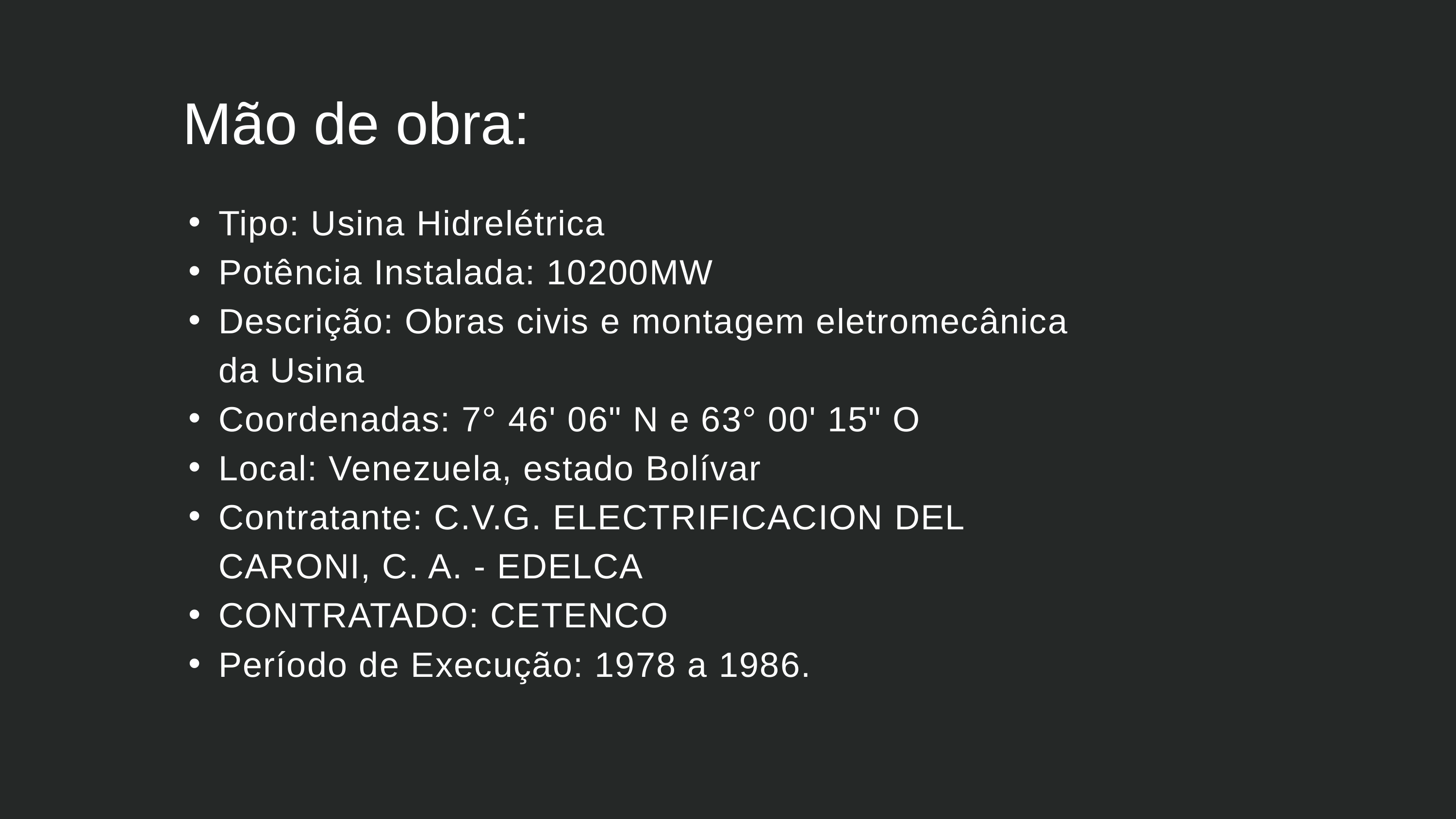

Mão de obra:

Tipo: Usina Hidrelétrica
Potência Instalada: 10200MW
Descrição: Obras civis e montagem eletromecânica da Usina
Coordenadas: 7° 46' 06" N e 63° 00' 15" O
Local: Venezuela, estado Bolívar
Contratante: C.V.G. ELECTRIFICACION DEL CARONI, C. A. - EDELCA
CONTRATADO: CETENCO
Período de Execução: 1978 a 1986.